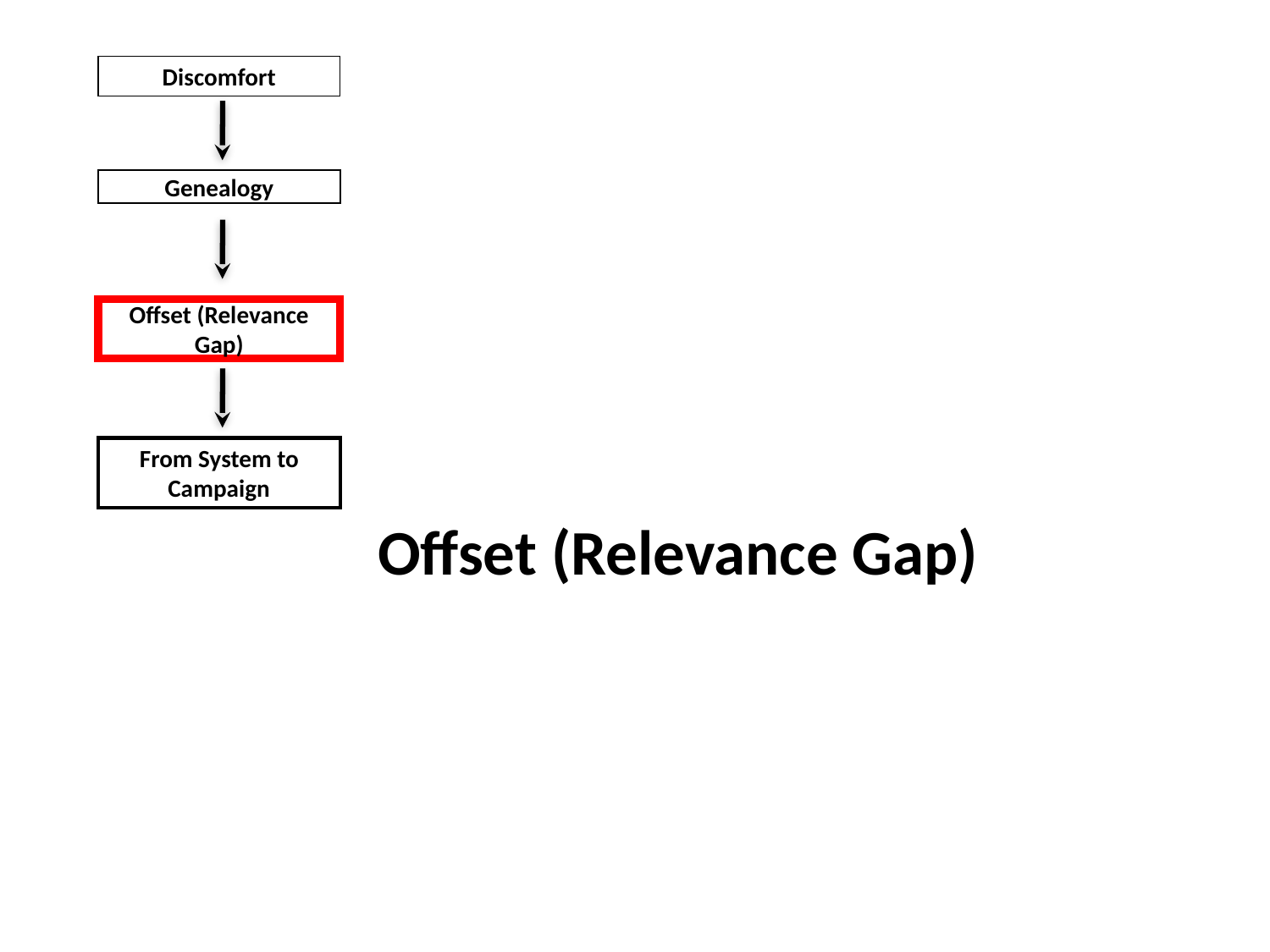

Discomfort
Genealogy
Offset (Relevance Gap)
From System to Campaign
Offset (Relevance Gap)